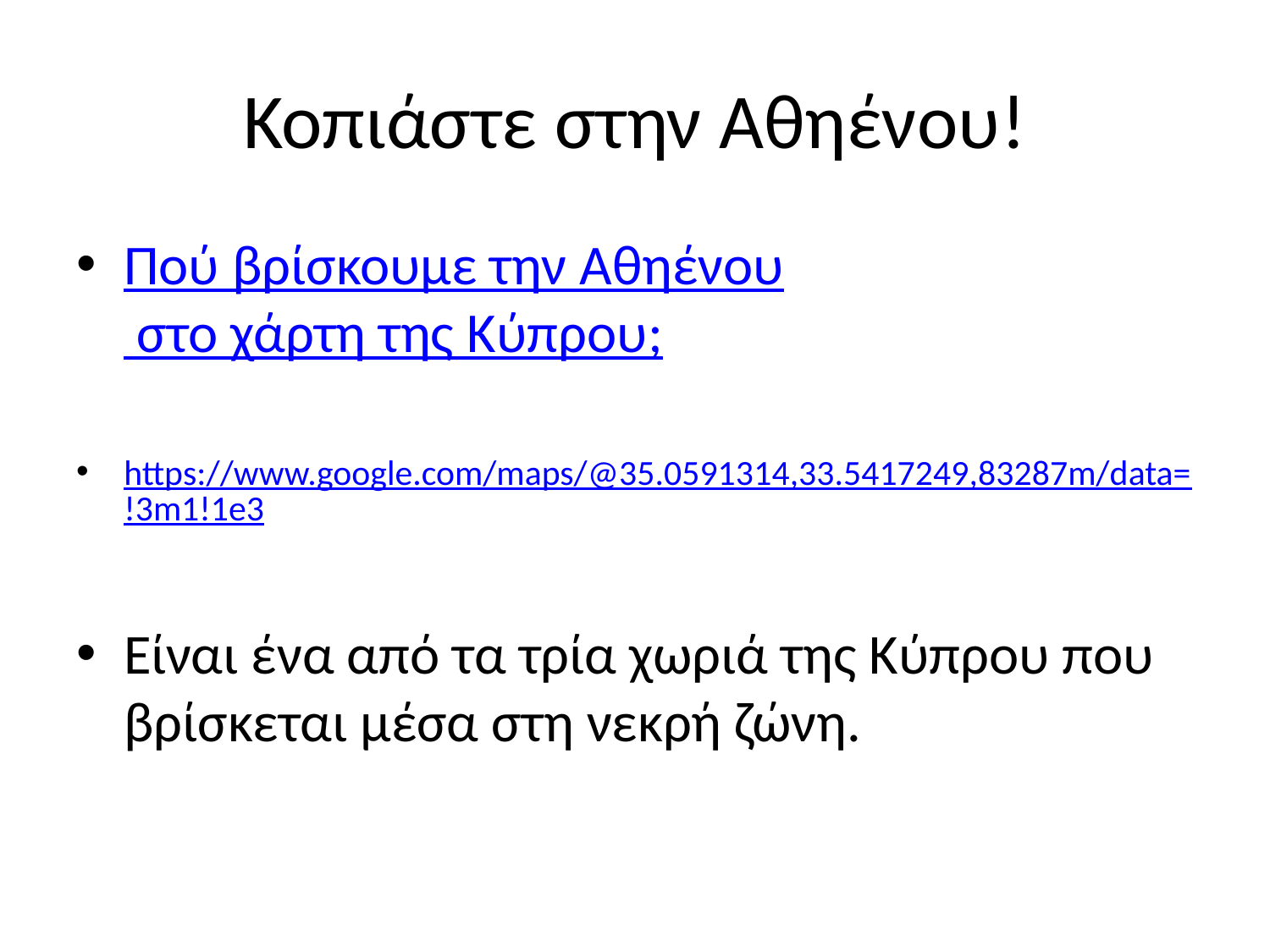

# Κοπιάστε στην Αθηένου!
Πού βρίσκουμε την Αθηένου στο χάρτη της Κύπρου;

https://www.google.com/maps/@35.0591314,33.5417249,83287m/data=!3m1!1e3

Είναι ένα από τα τρία χωριά της Κύπρου που βρίσκεται μέσα στη νεκρή ζώνη.